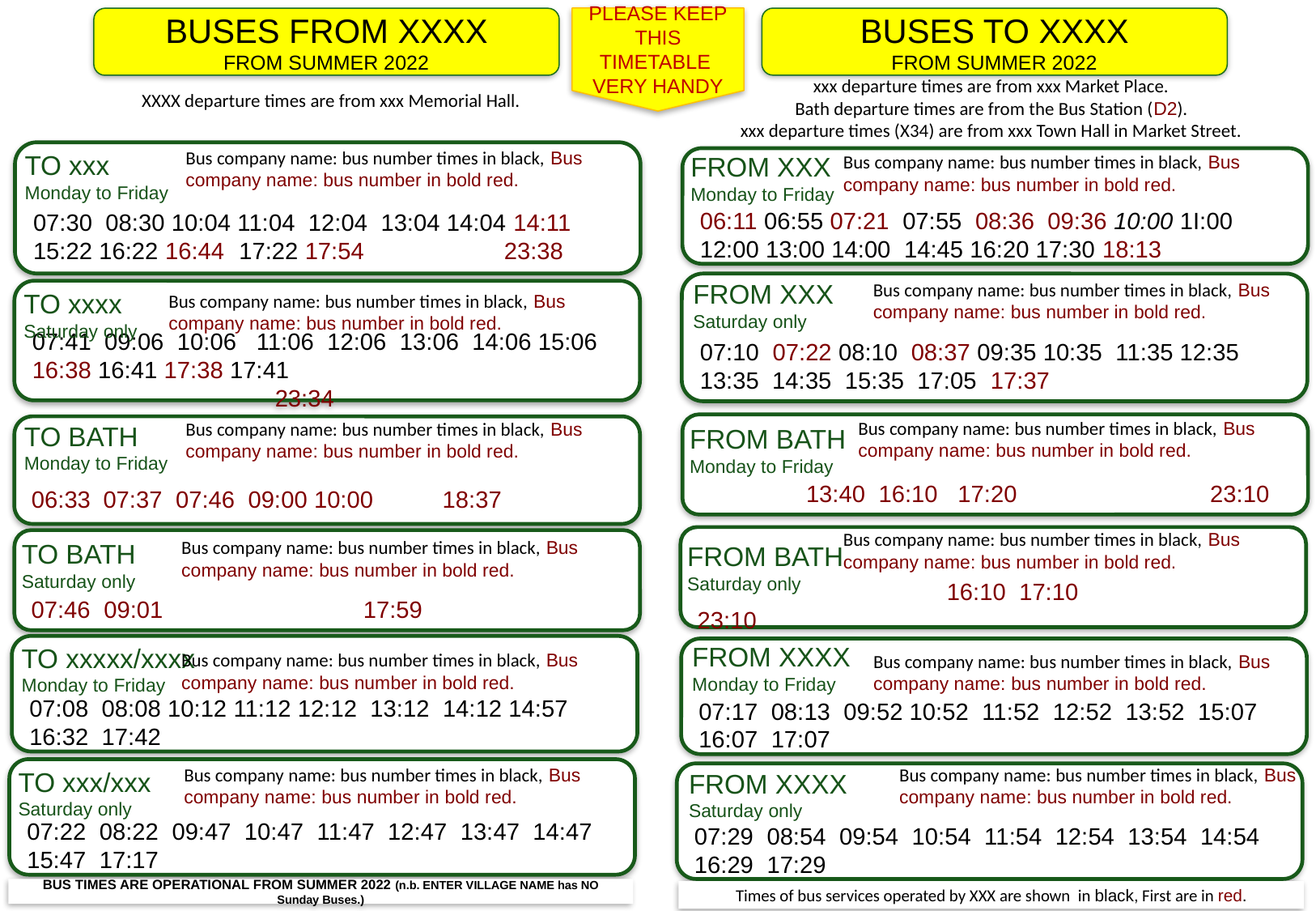

Please Keep
This timetable
Very Handy
Buses To xxxx
From Summer 2022
Buses From xxxx
From Summer 2022
xxx departure times are from xxx Market Place.
Bath departure times are from the Bus Station (D2).
xxx departure times (X34) are from xxx Town Hall in Market Street.
XXXX departure times are from xxx Memorial Hall.
Bus company name: bus number times in black, Bus company name: bus number in bold red.

07:30  08:30 10:04 11:04  12:04  13:04 14:04 14:11 15:22 16:22 16:44   17:22 17:54                     23:38
TO xxx
Monday to Friday
FROM XXX
Monday to Friday
Bus company name: bus number times in black, Bus company name: bus number in bold red.

06:11 06:55 07:21  07:55  08:36  09:36 10:00 1I:00 12:00 13:00 14:00  14:45 16:20 17:30 18:13
FROM XXX
Saturday only
Bus company name: bus number times in black, Bus company name: bus number in bold red.

07:10  07:22 08:10  08:37 09:35 10:35  11:35 12:35  13:35  14:35  15:35  17:05  17:37

07:41  09:06  10:06   11:06  12:06  13:06  14:06 15:06  16:38 16:41 17:38 17:41 				23:34
TO xxxx
Saturday only
Bus company name: bus number times in black, Bus company name: bus number in bold red.
Bus company name: bus number times in black, Bus company name: bus number in bold red.
Bus company name: bus number times in black, Bus company name: bus number in bold red.
TO BATH
Monday to Friday

                13:40  16:10   17:20                             23:10
FROM BATH
Monday to Friday

06:33  07:37  07:46  09:00 10:00	       18:37
Bus company name: bus number times in black, Bus company name: bus number in bold red.
                   	 16:10  17:10                           23:10
Bus company name: bus number times in black, Bus company name: bus number in bold red.

07:46  09:01                              17:59
TO BATH
Saturday only
FROM BATH
Saturday only
FROM XXXX
Monday to Friday
TO xxxxx/xxxx
Monday to Friday

07:08  08:08 10:12 11:12 12:12  13:12  14:12 14:57 16:32  17:42

07:17  08:13  09:52 10:52  11:52  12:52  13:52  15:07  16:07  17:07
Bus company name: bus number times in black, Bus company name: bus number in bold red.
Bus company name: bus number times in black, Bus company name: bus number in bold red.
Bus company name: bus number times in black, Bus company name: bus number in bold red.
Bus company name: bus number times in black, Bus company name: bus number in bold red.

07:22  08:22  09:47  10:47  11:47  12:47  13:47  14:47  15:47  17:17
TO xxx/xxx
Saturday only
FROM XXXX
Saturday only

07:29  08:54  09:54  10:54  11:54  12:54  13:54  14:54 16:29  17:29
BUS TIMES ARE OPERATIONAL FROM SUMMER 2022 (n.b. ENTER VILLAGE NAME has NO Sunday Buses.)
Times of bus services operated by XXX are shown  in black, First are in red.